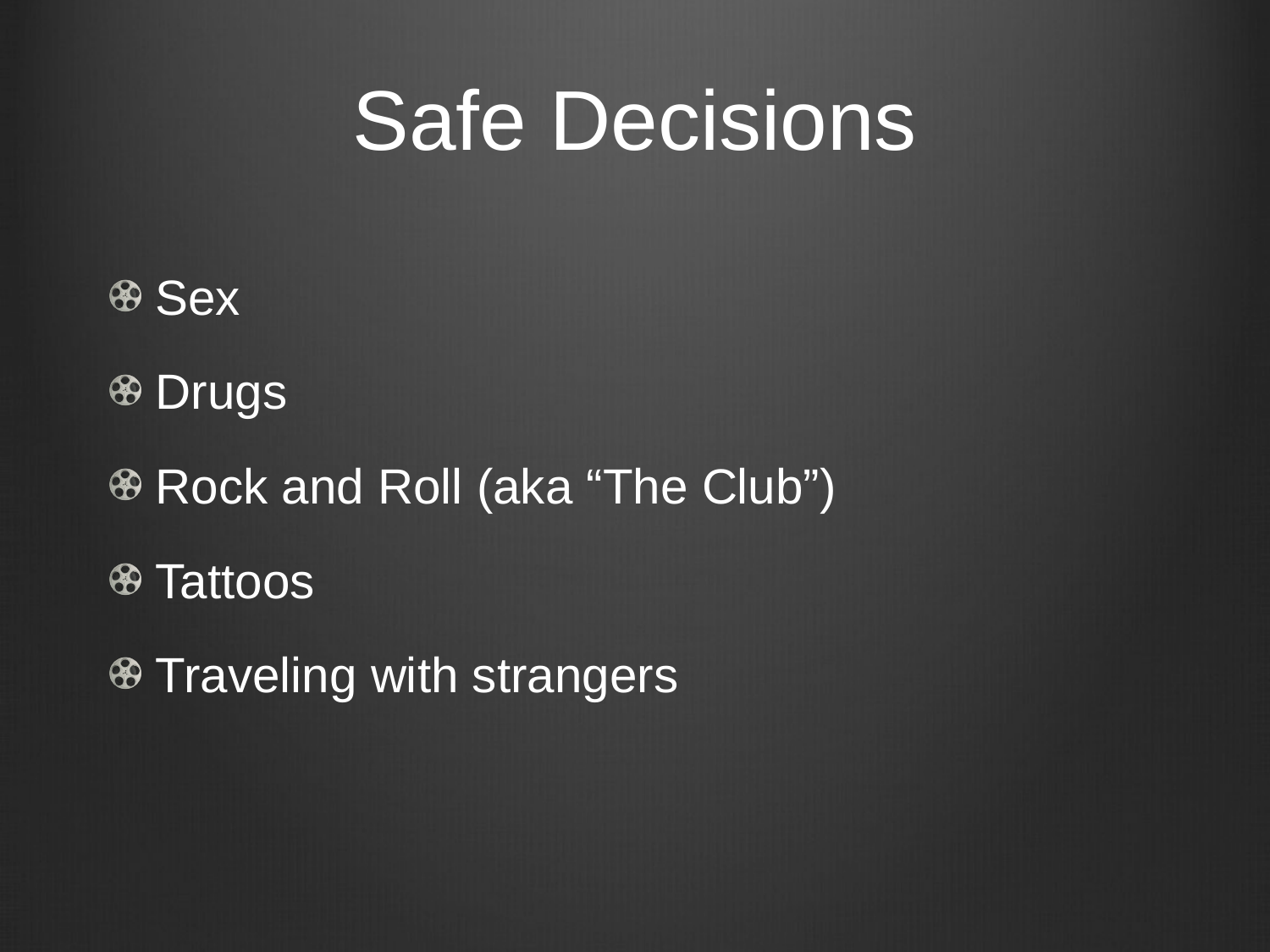

# Safe Decisions
Sex
Drugs
Rock and Roll (aka “The Club”)
Tattoos
Traveling with strangers